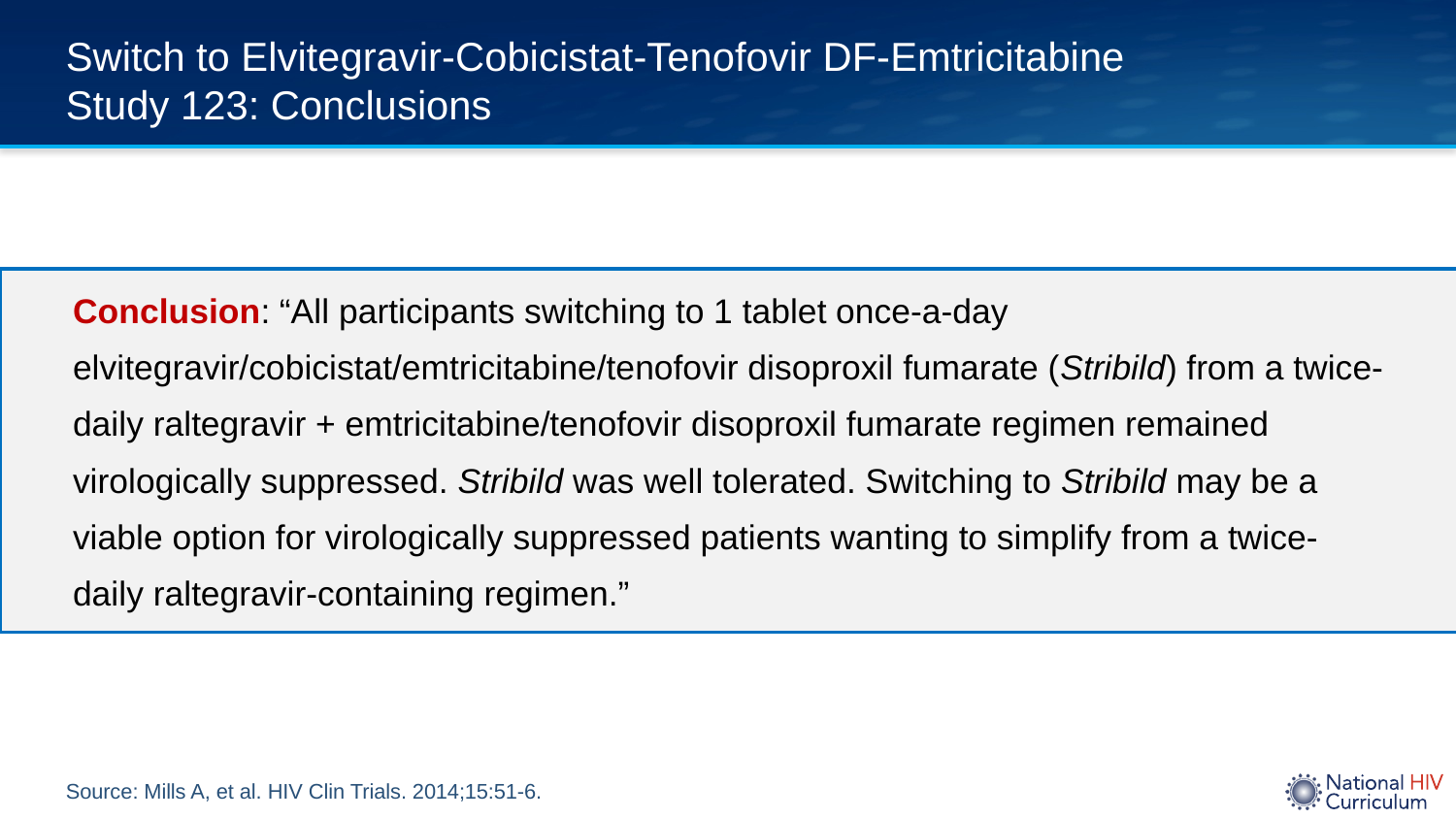

# Switch to Elvitegravir-Cobicistat-Tenofovir DF-Emtricitabine Study 123: Conclusions
Conclusion: “All participants switching to 1 tablet once-a-day elvitegravir/cobicistat/emtricitabine/tenofovir disoproxil fumarate (Stribild) from a twice-daily raltegravir + emtricitabine/tenofovir disoproxil fumarate regimen remained virologically suppressed. Stribild was well tolerated. Switching to Stribild may be a viable option for virologically suppressed patients wanting to simplify from a twice-daily raltegravir-containing regimen.”
Source: Mills A, et al. HIV Clin Trials. 2014;15:51-6.